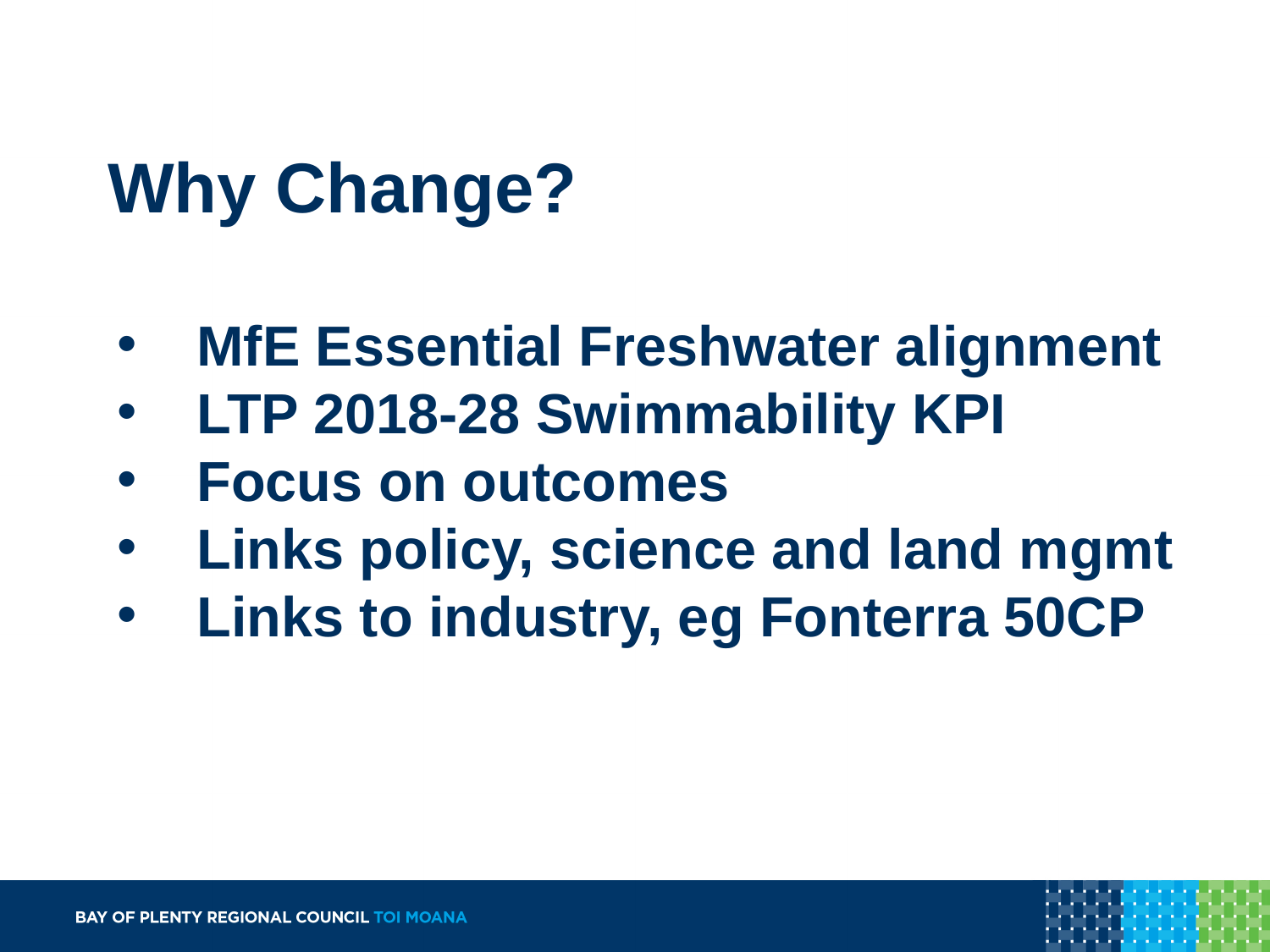

# Why Change?

MfE Essential Freshwater alignment
LTP 2018-28 Swimmability KPI
Focus on outcomes
Links policy, science and land mgmt
Links to industry, eg Fonterra 50CP